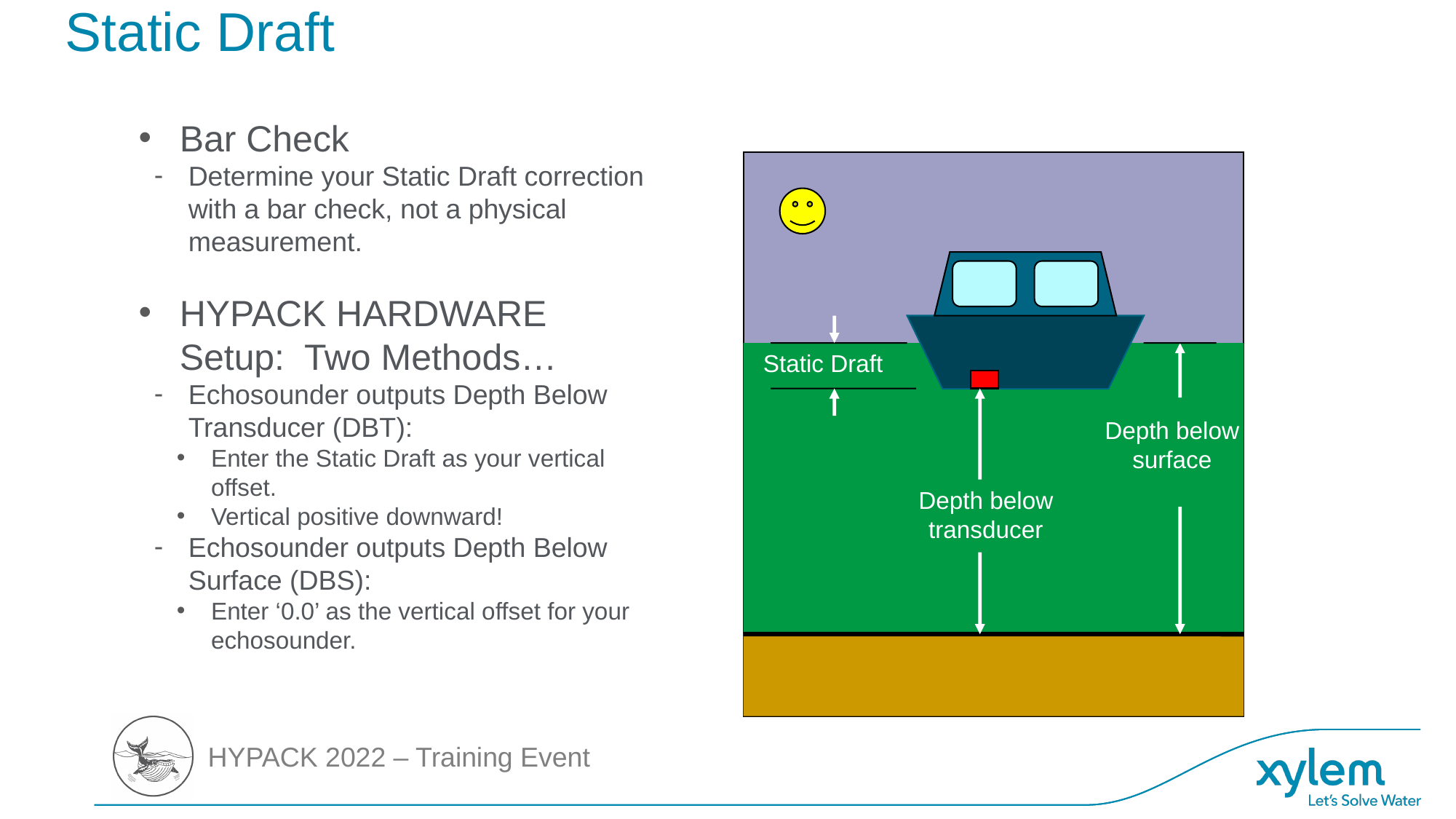

# Static Draft
Bar Check
Determine your Static Draft correction with a bar check, not a physical measurement.

HYPACK HARDWARE Setup:  Two Methods…
Echosounder outputs Depth Below Transducer (DBT):
Enter the Static Draft as your vertical offset.
Vertical positive downward!
Echosounder outputs Depth Below Surface (DBS):
Enter ‘0.0’ as the vertical offset for your echosounder.

Static Draft

Depth below surface
Depth below transducer